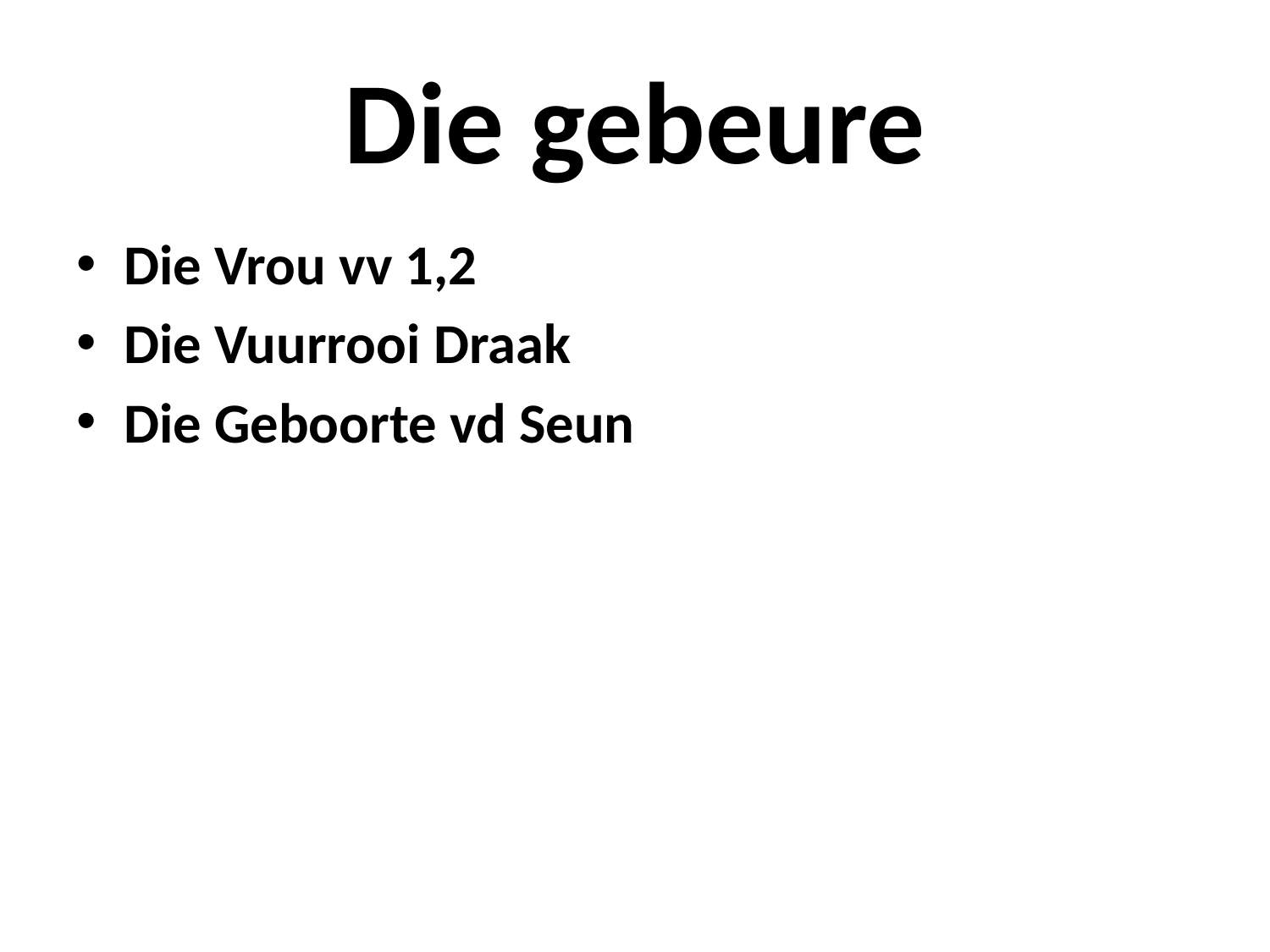

# Die gebeure
Die Vrou vv 1,2
Die Vuurrooi Draak
Die Geboorte vd Seun